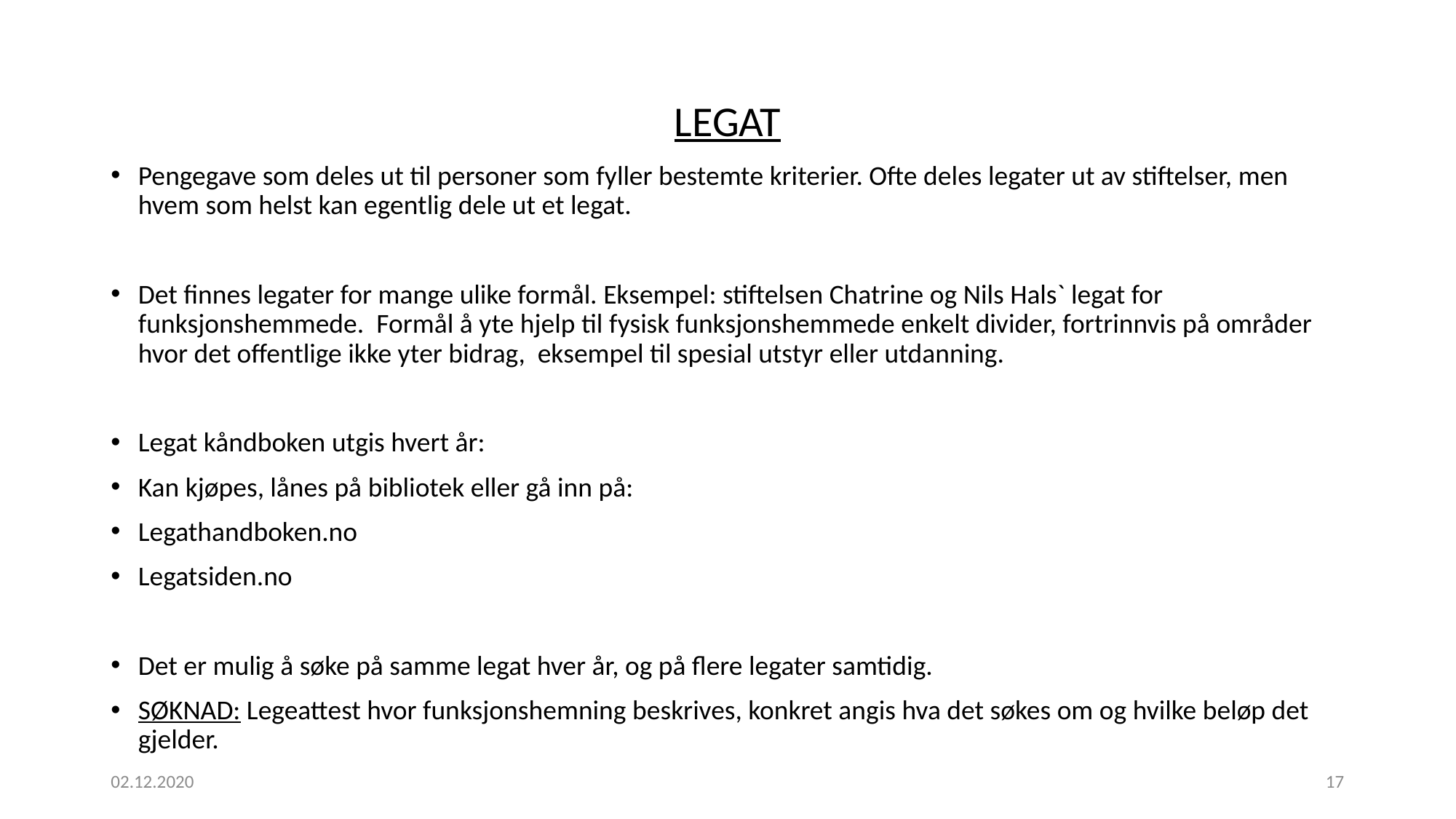

# LEGAT
Pengegave som deles ut til personer som fyller bestemte kriterier. Ofte deles legater ut av stiftelser, men hvem som helst kan egentlig dele ut et legat.

Det finnes legater for mange ulike formål. Eksempel: stiftelsen Chatrine og Nils Hals` legat for funksjonshemmede.  Formål å yte hjelp til fysisk funksjonshemmede enkelt divider, fortrinnvis på områder hvor det offentlige ikke yter bidrag,  eksempel til spesial utstyr eller utdanning.

Legat kåndboken utgis hvert år:
Kan kjøpes, lånes på bibliotek eller gå inn på:
Legathandboken.no
Legatsiden.no

Det er mulig å søke på samme legat hver år, og på flere legater samtidig.
SØKNAD: Legeattest hvor funksjonshemning beskrives, konkret angis hva det søkes om og hvilke beløp det gjelder.
02.12.2020
17